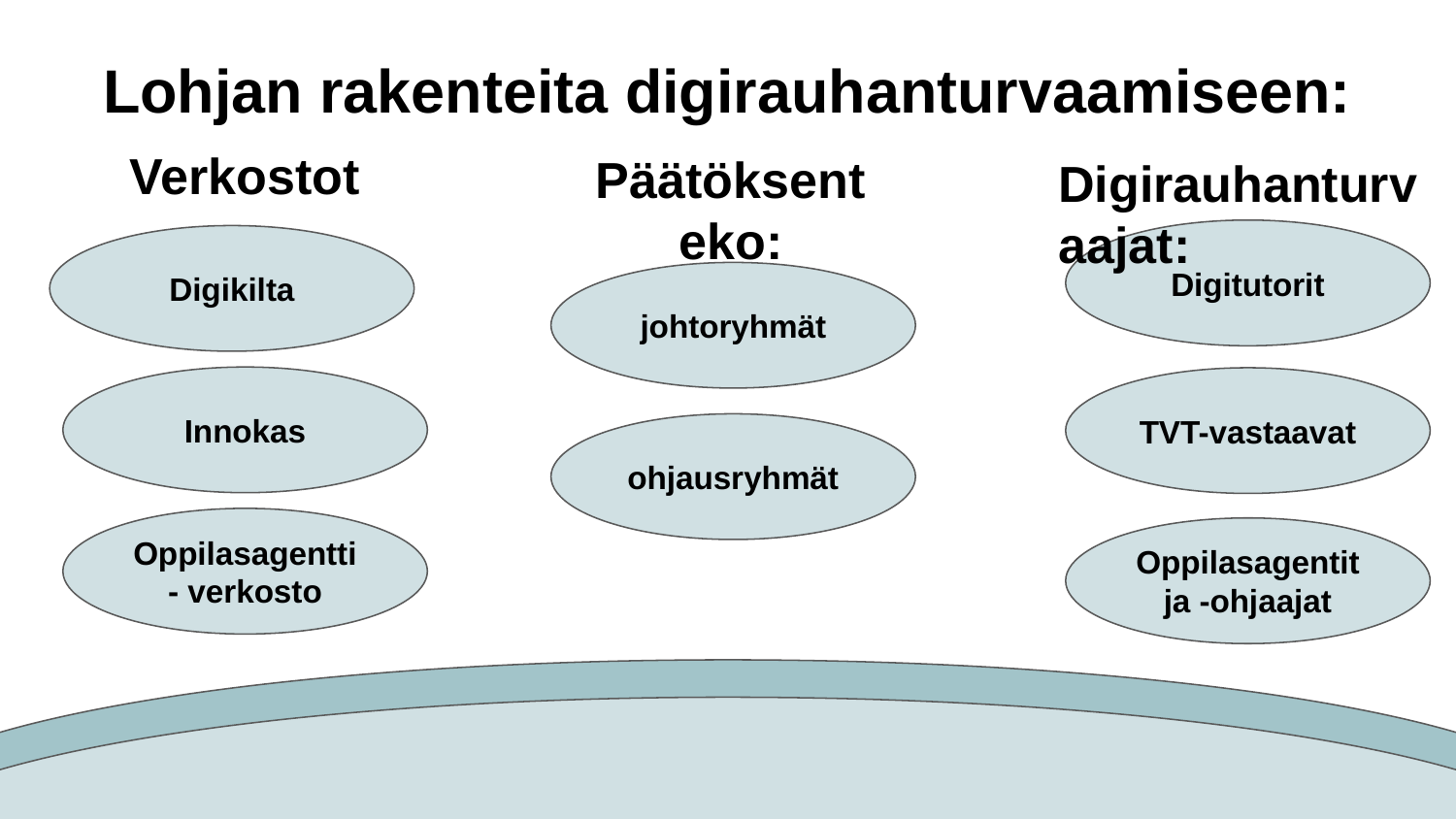

# Lohjan rakenteita digirauhanturvaamiseen:
Verkostot:
Päätöksenteko:
Digirauhanturvaajat:
Digitutorit
Digikilta
johtoryhmät
Innokas
TVT-vastaavat
ohjausryhmät
Oppilasagentti- verkosto
Oppilasagentit ja -ohjaajat